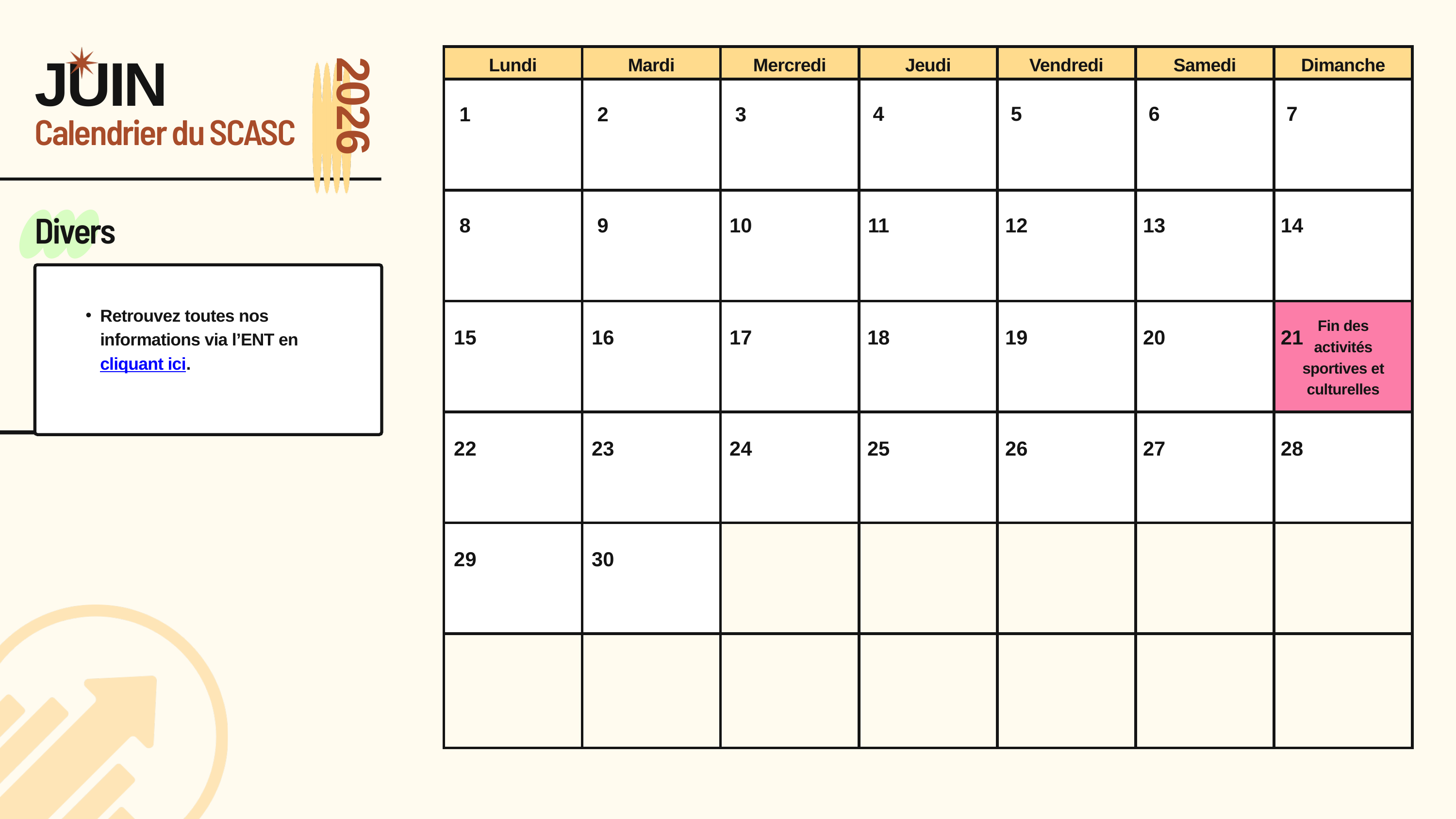

| Lundi | Mardi | Mercredi | Jeudi | Vendredi | Samedi | Dimanche |
| --- | --- | --- | --- | --- | --- | --- |
|  |  |  |  |  |  |  |
|  |  |  |  |  |  |  |
|  |  |  |  |  |  |  |
|  |  |  |  |  |  |  |
|  |  |  |  |  |  |  |
|  |  |  |  |  |  |  |

JUIN
2026
4
5
6
7
1
2
3

Calendrier du SCASC

8
9
10
11
12
13
14
Divers

Retrouvez toutes nos informations via l’ENT en cliquant ici.

Event Promotion
Fin des activités sportives et culturelles
15
16
17
18
19
20
21
22
23
24
25
26
27
28
29
30